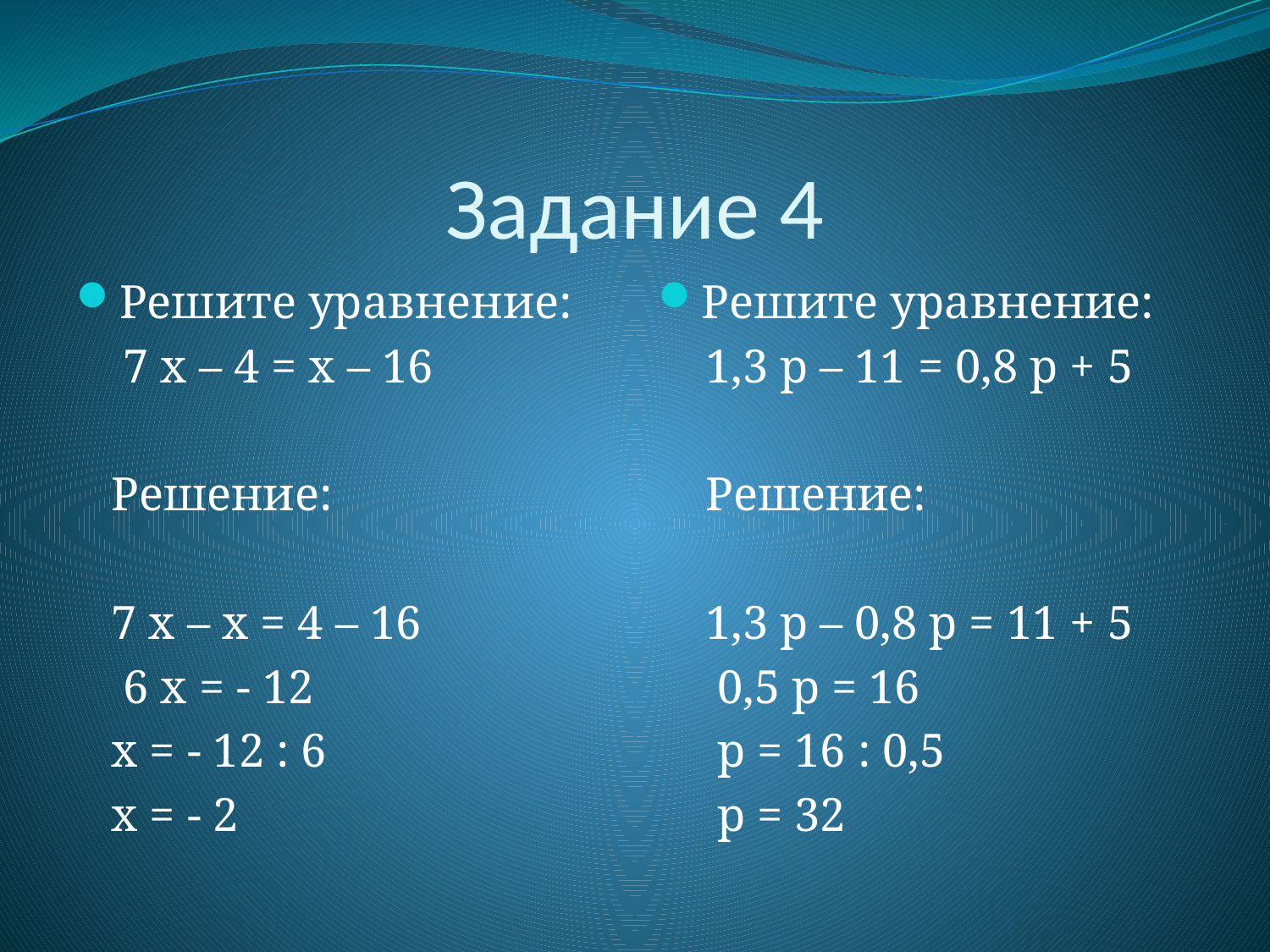

# Задание 4
Решите уравнение:
    7 х – 4 = х – 16

   Решение:

   7 х – х = 4 – 16
    6 х = - 12
   х = - 12 : 6
   х = - 2
Решите уравнение:
    1,3 р – 11 = 0,8 р + 5

    Решение:

    1,3 р – 0,8 р = 11 + 5
     0,5 р = 16
     р = 16 : 0,5
     р = 32